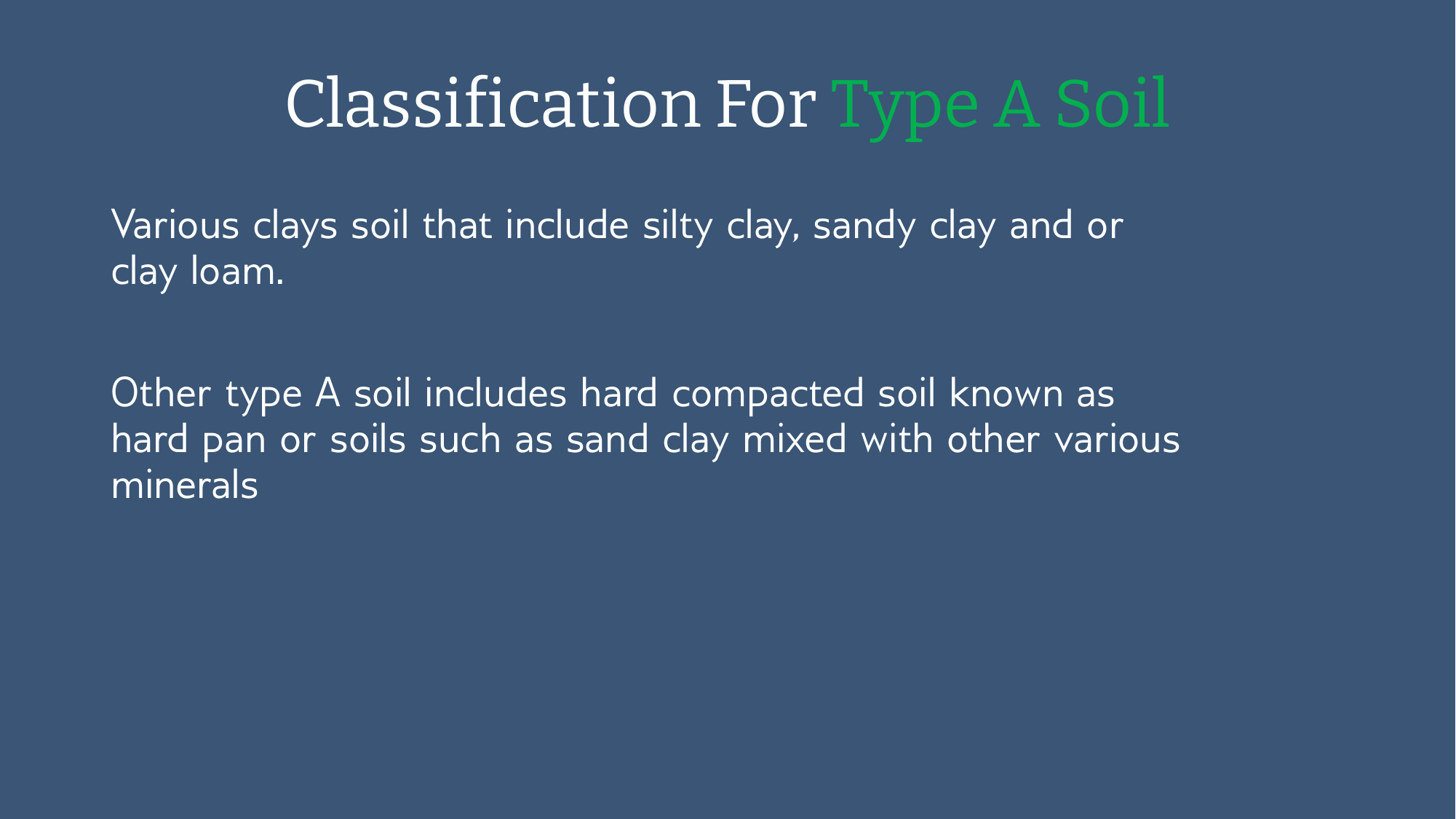

# Classification For Type A Soil
Various clays soil that include silty clay, sandy clay and or clay loam.

Other type A soil includes hard compacted soil known as hard pan or soils such as sand clay mixed with other various minerals